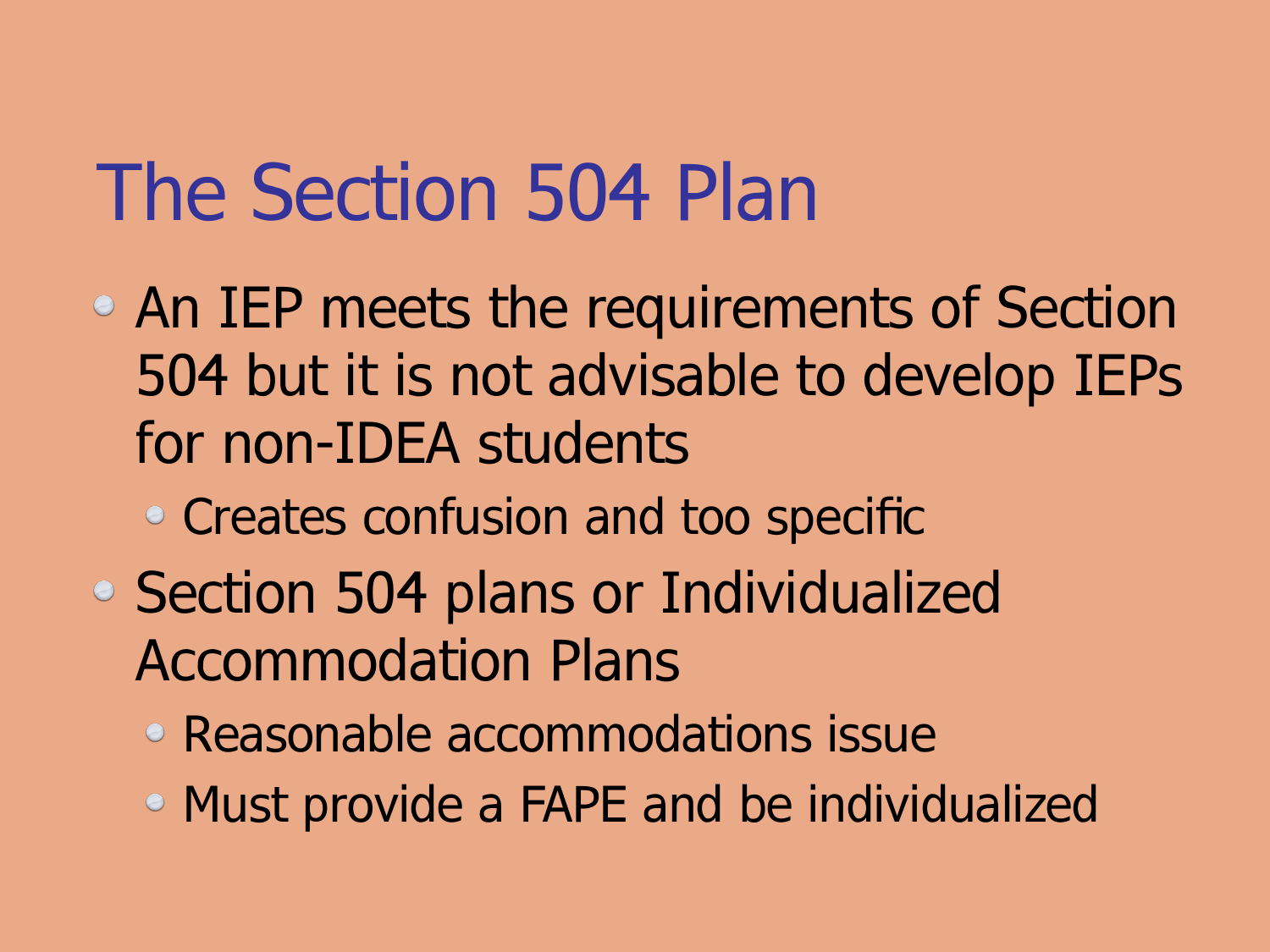

# The Section 504 Plan
An IEP meets the requirements of Section 504 but it is not advisable to develop IEPs for non-IDEA students
Creates confusion and too specific
Section 504 plans or Individualized Accommodation Plans
Reasonable accommodations issue
Must provide a FAPE and be individualized
40